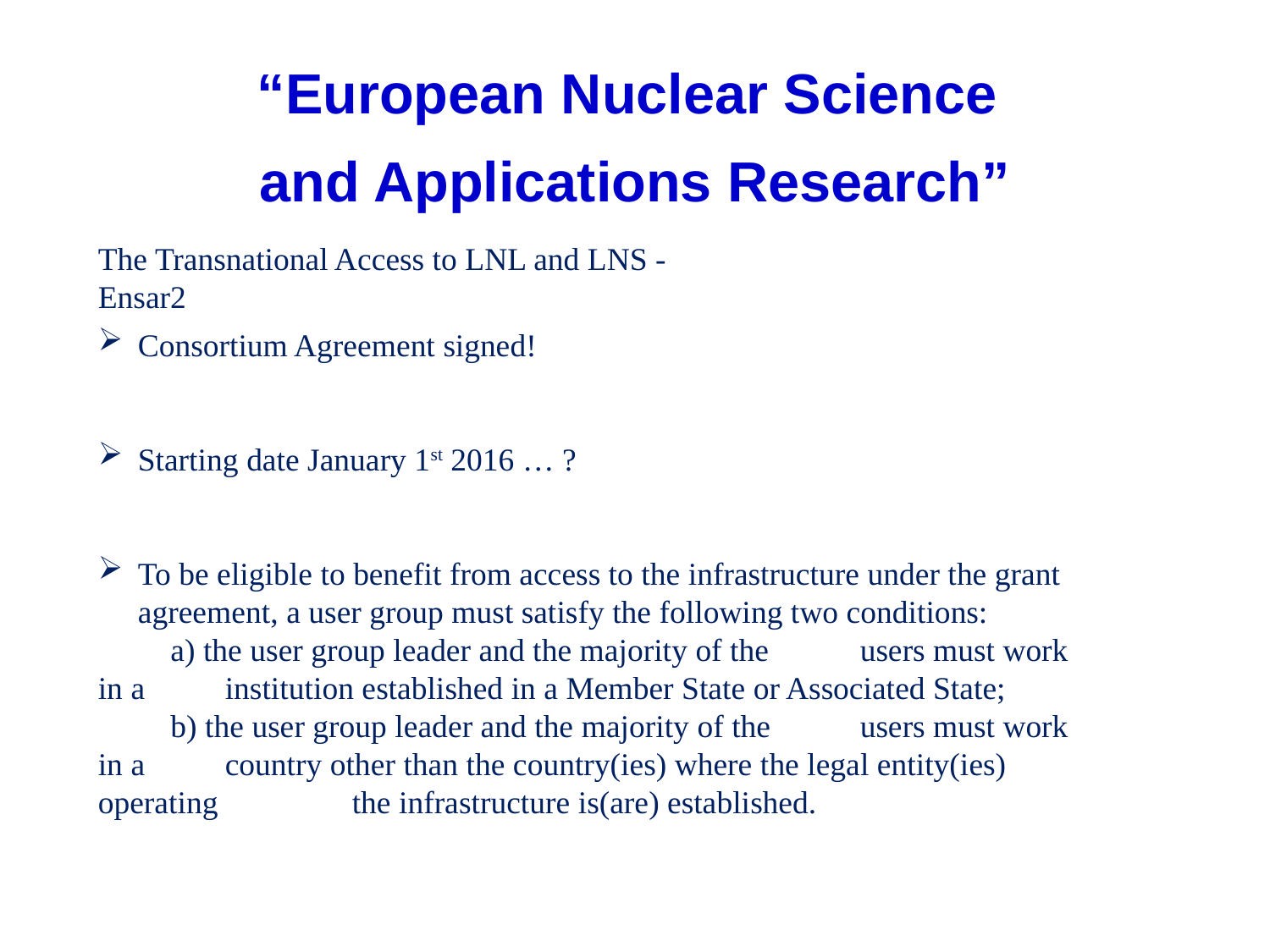

“European Nuclear Science
and Applications Research”
The Transnational Access to LNL and LNS - Ensar2
Consortium Agreement signed!

Starting date January 1st 2016 … ?

To be eligible to benefit from access to the infrastructure under the grant agreement, a user group must satisfy the following two conditions:
         a) the user group leader and the majority of the 	users must work in a 	institution established in a Member State or Associated State;
         b) the user group leader and the majority of the 	users must work in a 	country other than the country(ies) where the legal entity(ies) operating 	the infrastructure is(are) established.